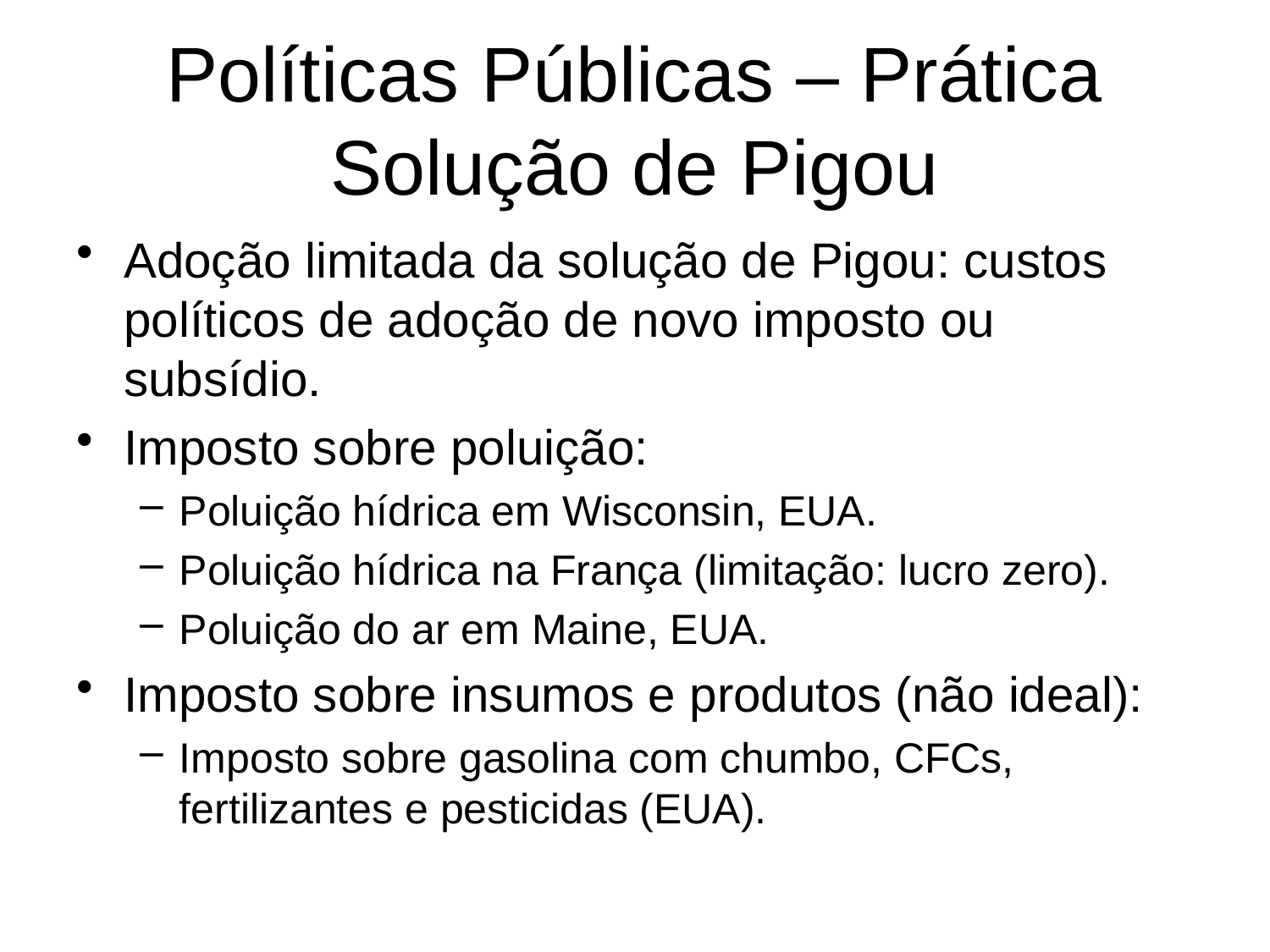

# Políticas Públicas – Prática Solução de Pigou
Adoção limitada da solução de Pigou: custos políticos de adoção de novo imposto ou subsídio.
Imposto sobre poluição:
Poluição hídrica em Wisconsin, EUA.
Poluição hídrica na França (limitação: lucro zero).
Poluição do ar em Maine, EUA.
Imposto sobre insumos e produtos (não ideal):
Imposto sobre gasolina com chumbo, CFCs, fertilizantes e pesticidas (EUA).